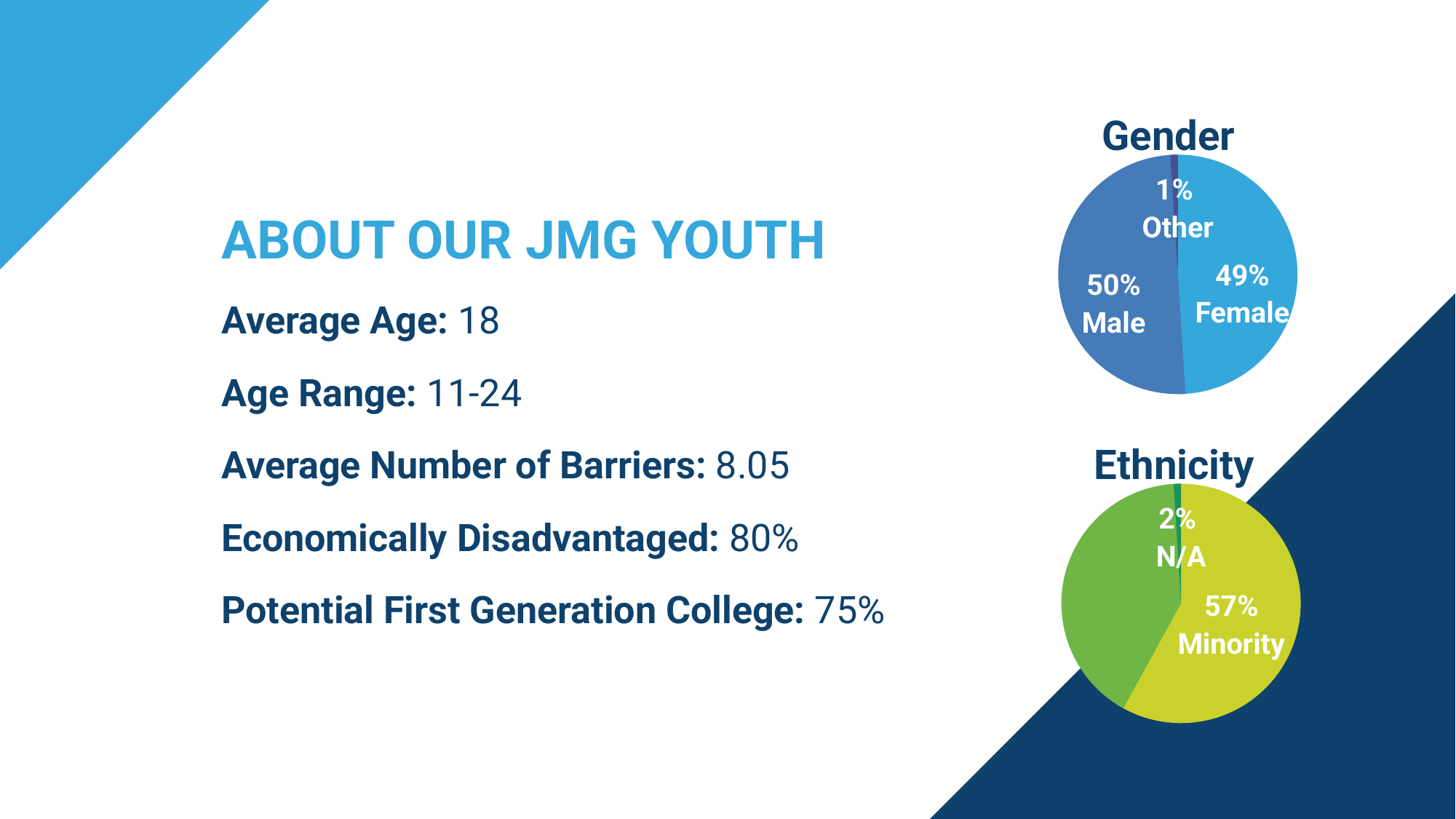

Gender

ABOUT OUR JMG YOUTH
Average Age: 18
Age Range: 11-24
Average Number of Barriers: 8.05
Economically Disadvantaged: 80%
Potential First Generation College: 75%
1%
Other
49% Female
50% Male
Ethnicity

2%
N/A
57% Minority